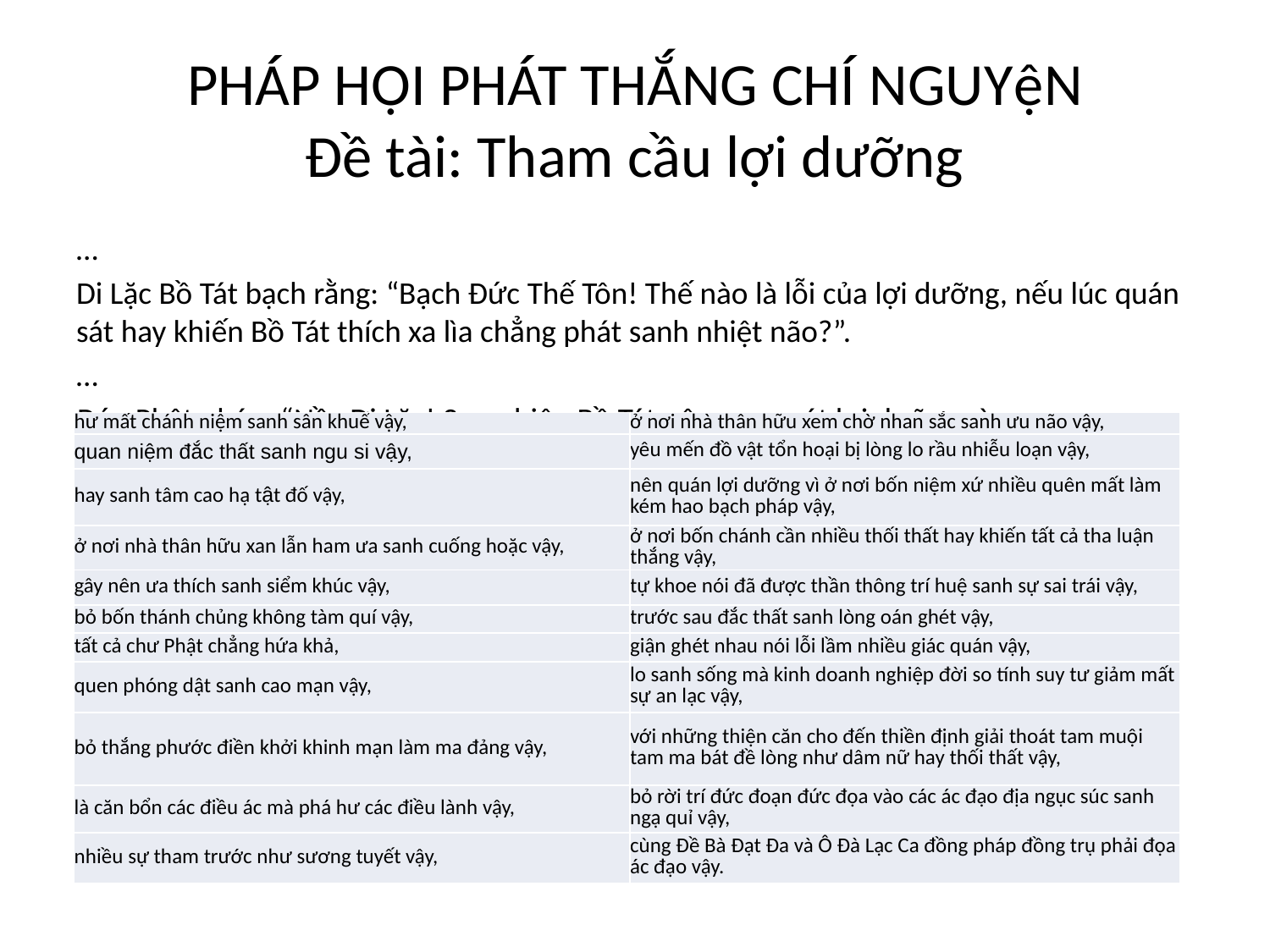

# PHÁP HỘI PHÁT THẮNG CHÍ NGUYệN Đề tài: Tham cầu lợi dưỡng
…
Di Lặc Bồ Tát bạch rằng: “Bạch Đức Thế Tôn! Thế nào là lỗi của lợi dưỡng, nếu lúc quán sát hay khiến Bồ Tát thích xa lìa chẳng phát sanh nhiệt não?”.
…
Đức Phật phán: “Nầy Di Lặc! Sơ nghiệp Bồ Tát nên quan sát lợi dưỡng vì:

| hư mất chánh niệm sanh sân khuể vậy, | ở nơi nhà thân hữu xem chờ nhan sắc sanh ưu não vậy, |
| --- | --- |
| quan niệm đắc thất sanh ngu si vậy, | yêu mến đồ vật tổn hoại bị lòng lo rầu nhiễu loạn vậy, |
| hay sanh tâm cao hạ tật đố vậy, | nên quán lợi dưỡng vì ở nơi bốn niệm xứ nhiều quên mất làm kém hao bạch pháp vậy, |
| ở nơi nhà thân hữu xan lẫn ham ưa sanh cuống hoặc vậy, | ở nơi bốn chánh cần nhiều thối thất hay khiến tất cả tha luận thắng vậy, |
| gây nên ưa thích sanh siểm khúc vậy, | tự khoe nói đã được thần thông trí huệ sanh sự sai trái vậy, |
| bỏ bốn thánh chủng không tàm quí vậy, | trước sau đắc thất sanh lòng oán ghét vậy, |
| tất cả chư Phật chẳng hứa khả, | giận ghét nhau nói lỗi lầm nhiều giác quán vậy, |
| quen phóng dật sanh cao mạn vậy, | lo sanh sống mà kinh doanh nghiệp đời so tính suy tư giảm mất sự an lạc vậy, |
| bỏ thắng phước điền khởi khinh mạn làm ma đảng vậy, | với những thiện căn cho đến thiền định giải thoát tam muội tam ma bát đề lòng như dâm nữ hay thối thất vậy, |
| là căn bổn các điều ác mà phá hư các điều lành vậy, | bỏ rời trí đức đoạn đức đọa vào các ác đạo địa ngục súc sanh ngạ quỉ vậy, |
| nhiều sự tham trước như sương tuyết vậy, | cùng Đề Bà Đạt Đa và Ô Đà Lạc Ca đồng pháp đồng trụ phải đọa ác đạo vậy. |